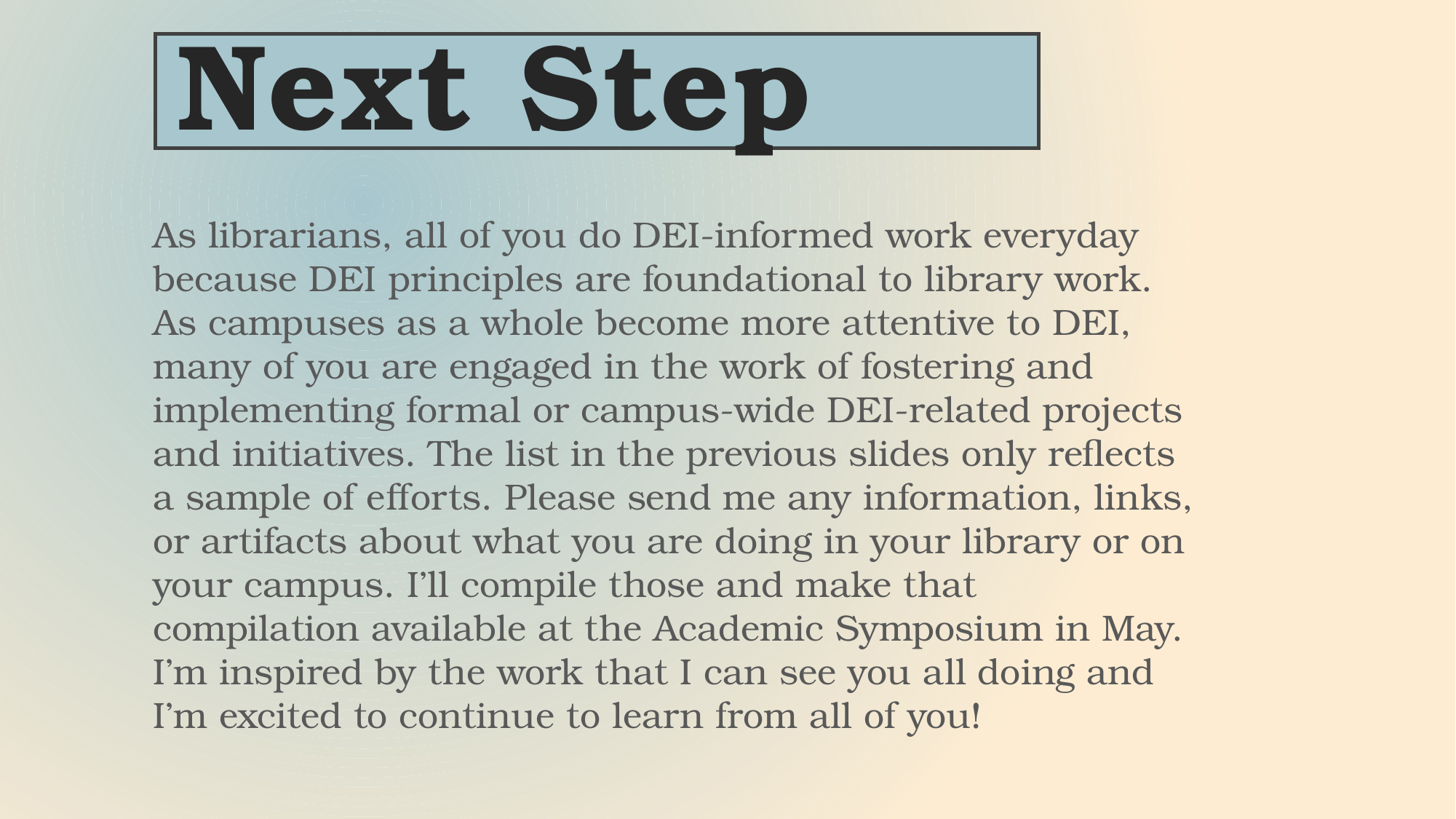

# Next Step
As librarians, all of you do DEI-informed work everyday because DEI principles are foundational to library work. As campuses as a whole become more attentive to DEI, many of you are engaged in the work of fostering and implementing formal or campus-wide DEI-related projects and initiatives. The list in the previous slides only reflects a sample of efforts. Please send me any information, links, or artifacts about what you are doing in your library or on your campus. I’ll compile those and make that compilation available at the Academic Symposium in May. I’m inspired by the work that I can see you all doing and I’m excited to continue to learn from all of you!